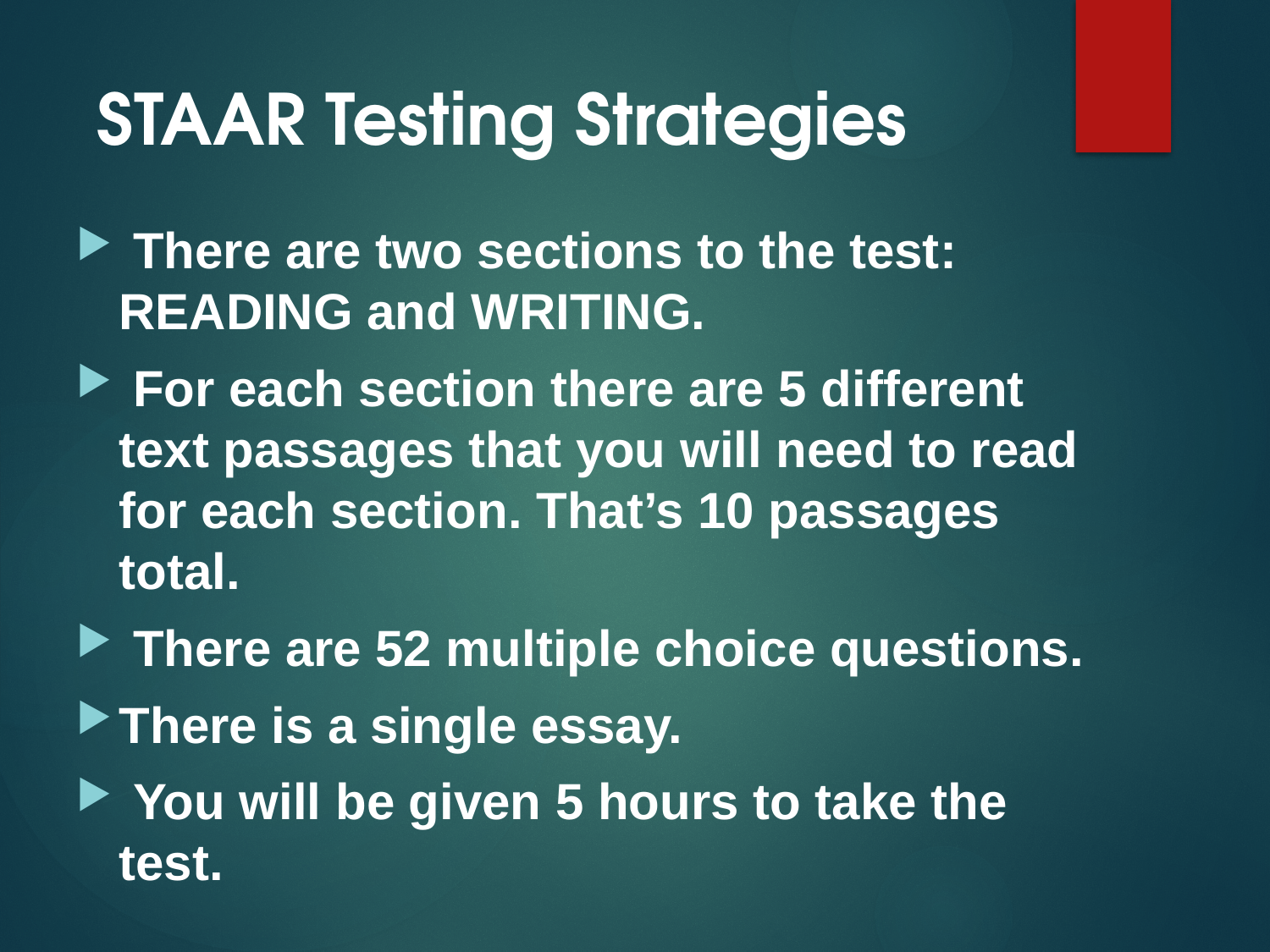

STAAR Testing Strategies
 There are two sections to the test: READING and WRITING.
 For each section there are 5 different text passages that you will need to read for each section. That’s 10 passages total.
 There are 52 multiple choice questions.
There is a single essay.
 You will be given 5 hours to take the test.